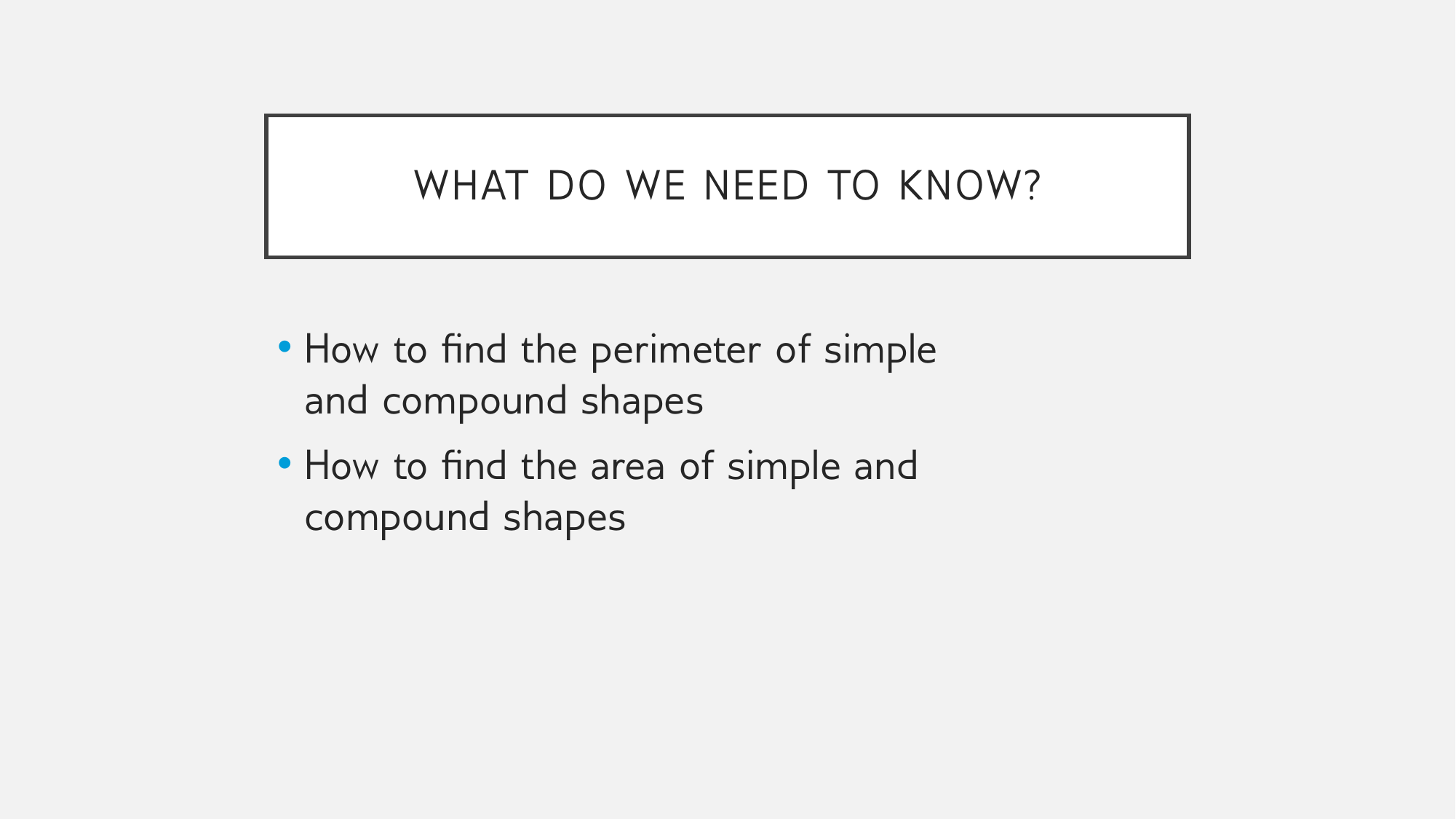

# What do we need to know?
How to find the perimeter of simple and compound shapes​
How to find the area of simple and compound shapes